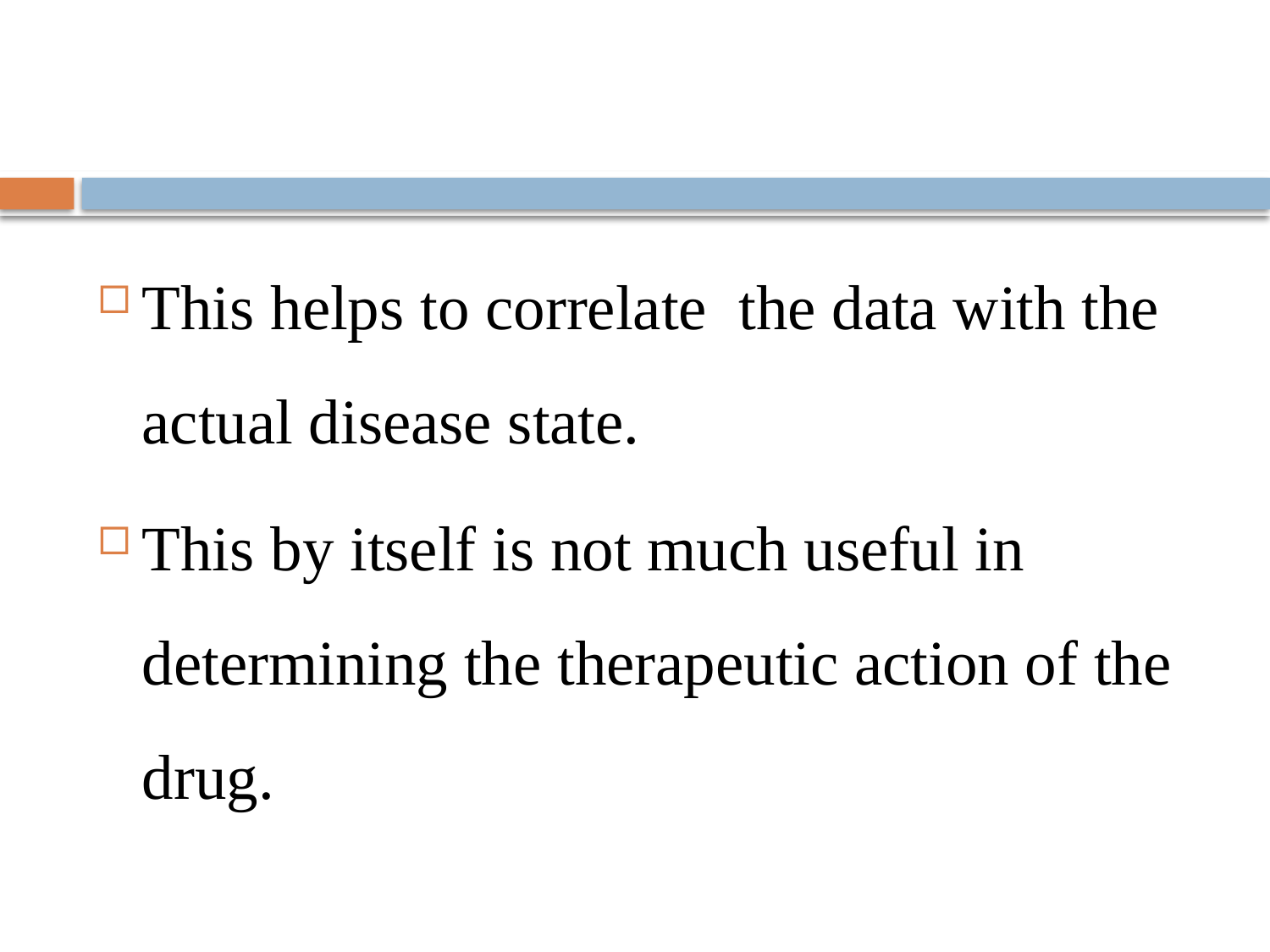

#
This helps to correlate  the data with the actual disease state.
This by itself is not much useful in determining the therapeutic action of the drug.